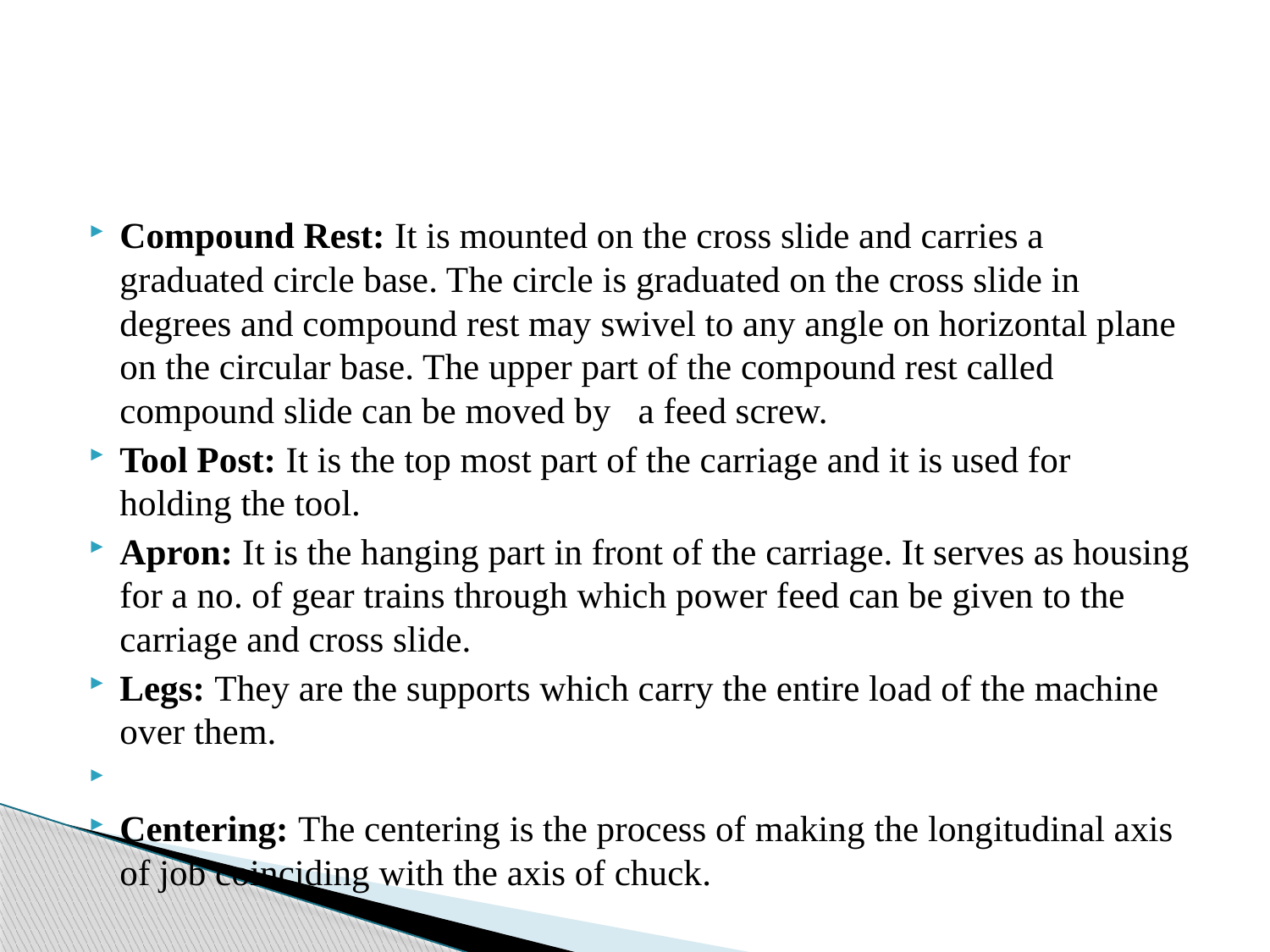

Compound Rest: It is mounted on the cross slide and carries a graduated circle base. The circle is graduated on the cross slide in degrees and compound rest may swivel to any angle on horizontal plane on the circular base. The upper part of the compound rest called compound slide can be moved by   a feed screw.
Tool Post: It is the top most part of the carriage and it is used for holding the tool.
Apron: It is the hanging part in front of the carriage. It serves as housing for a no. of gear trains through which power feed can be given to the carriage and cross slide.
Legs: They are the supports which carry the entire load of the machine over them.

Centering: The centering is the process of making the longitudinal axis of job coinciding with the axis of chuck.